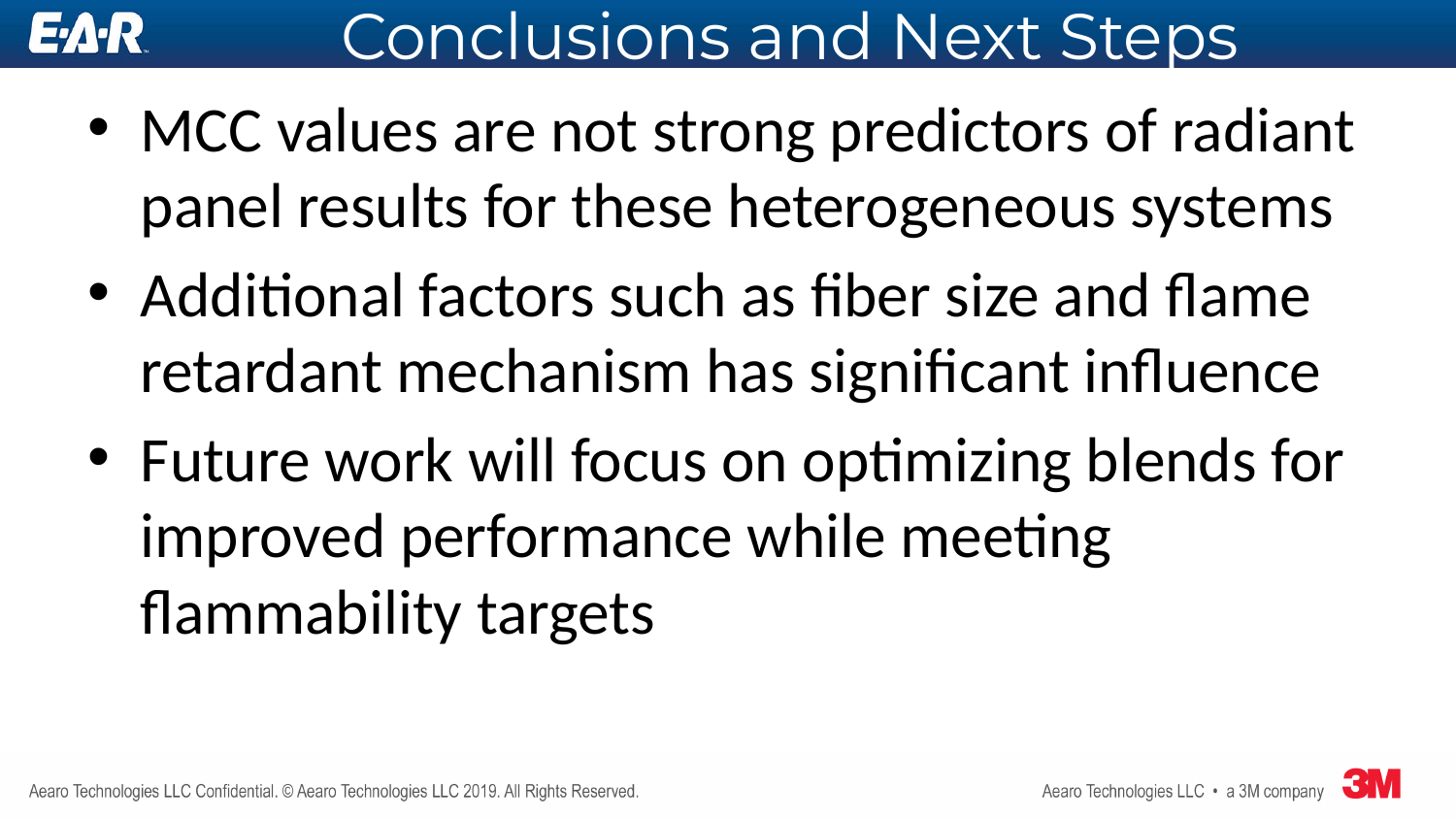

# Conclusions and Next Steps
MCC values are not strong predictors of radiant panel results for these heterogeneous systems
Additional factors such as fiber size and flame retardant mechanism has significant influence
Future work will focus on optimizing blends for improved performance while meeting flammability targets